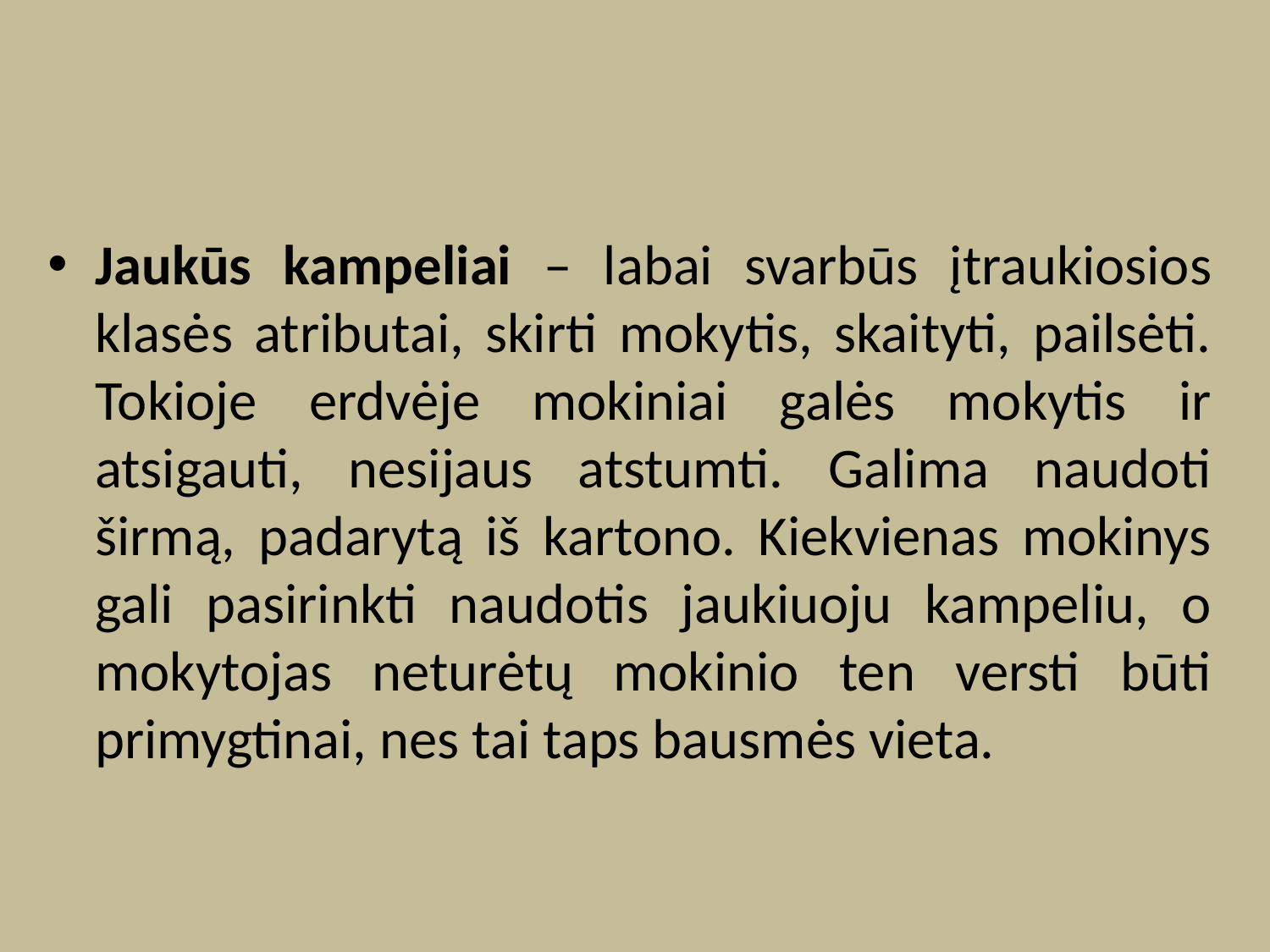

Jaukūs kampeliai – labai svarbūs įtraukiosios klasės atributai, skirti mokytis, skaityti, pailsėti. Tokioje erdvėje mokiniai galės mokytis ir atsigauti, nesijaus atstumti. Galima naudoti širmą, padarytą iš kartono. Kiekvienas mokinys gali pasirinkti naudotis jaukiuoju kampeliu, o mokytojas neturėtų mokinio ten versti būti primygtinai, nes tai taps bausmės vieta.